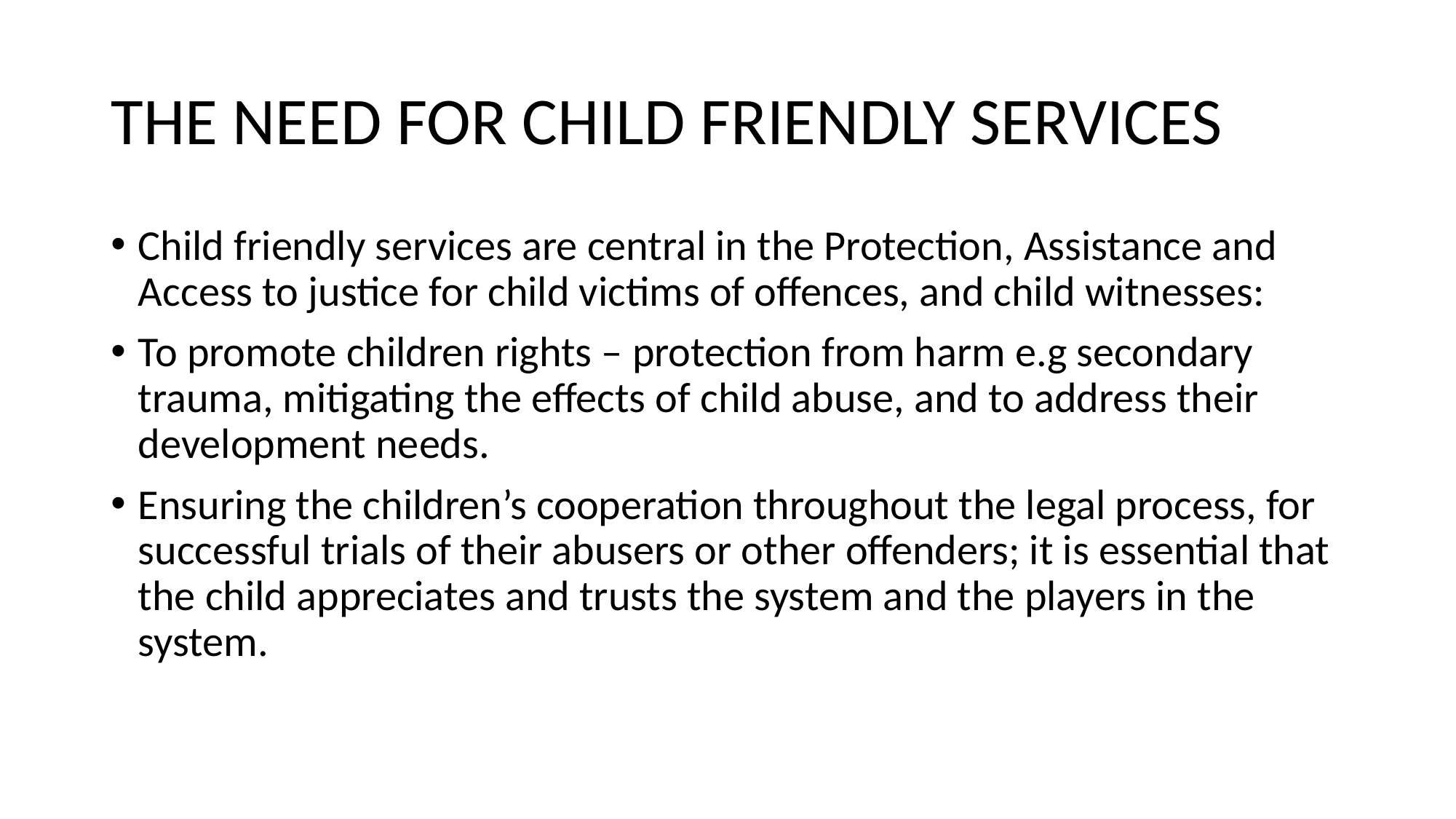

# THE NEED FOR CHILD FRIENDLY SERVICES
Child friendly services are central in the Protection, Assistance and Access to justice for child victims of offences, and child witnesses:
To promote children rights – protection from harm e.g secondary trauma, mitigating the effects of child abuse, and to address their development needs.
Ensuring the children’s cooperation throughout the legal process, for successful trials of their abusers or other offenders; it is essential that the child appreciates and trusts the system and the players in the system.